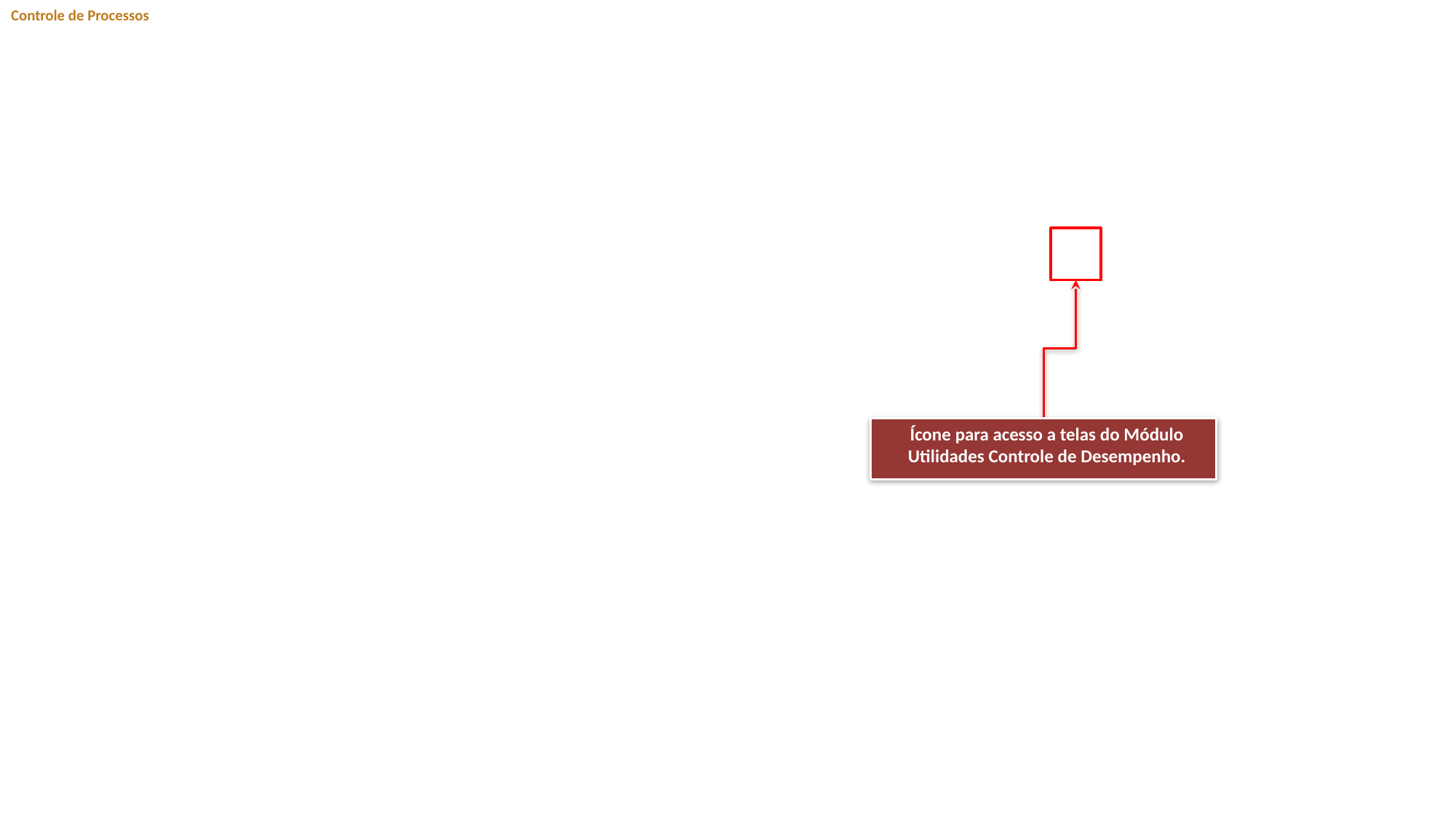

Controle de Processos

Ícone para acesso a telas do Módulo Utilidades Controle de Desempenho.